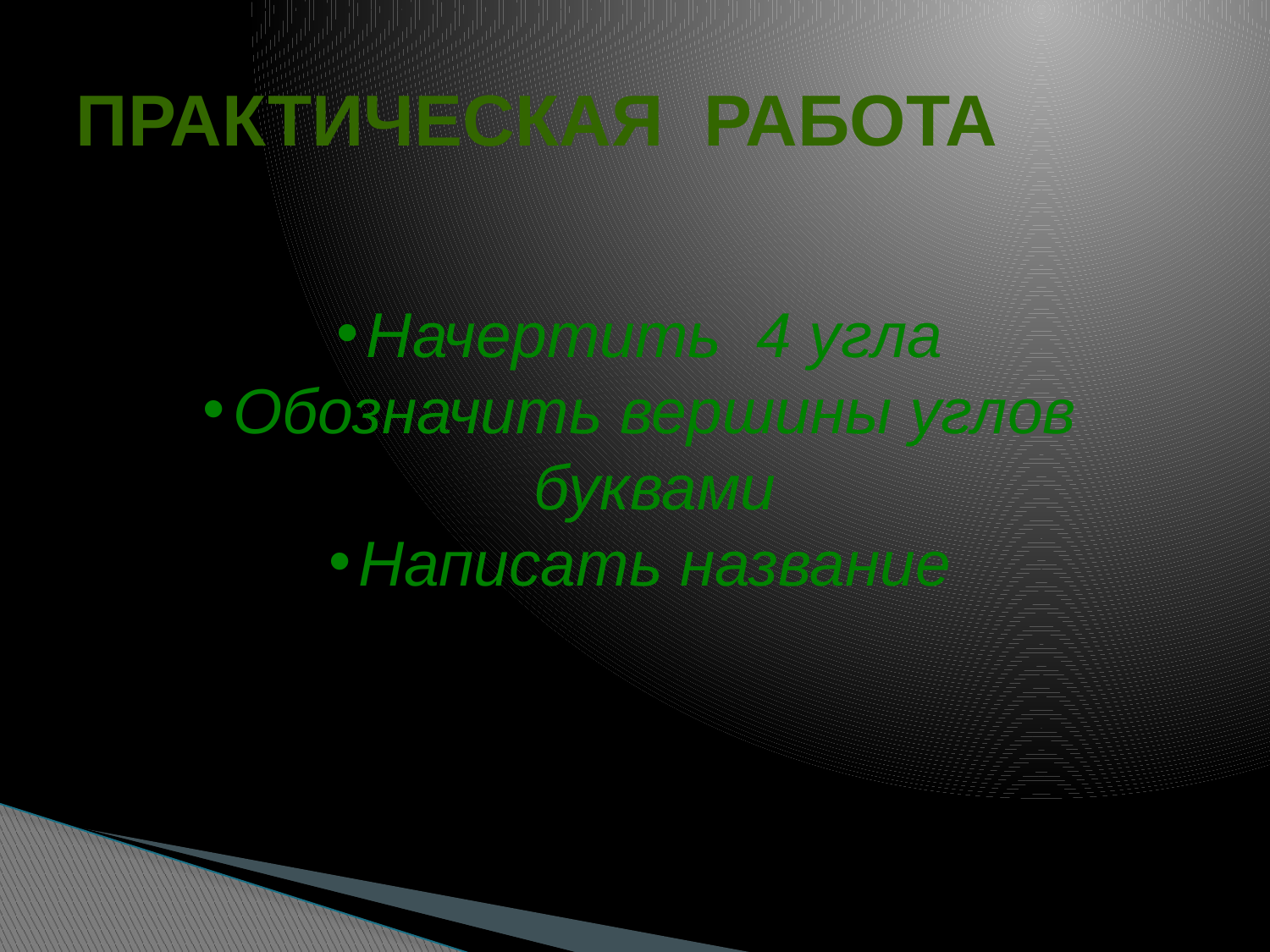

# ПРАКТИЧЕСКАЯ  РАБОТА
Начертить  4 угла
Обозначить вершины углов буквами
Написать название